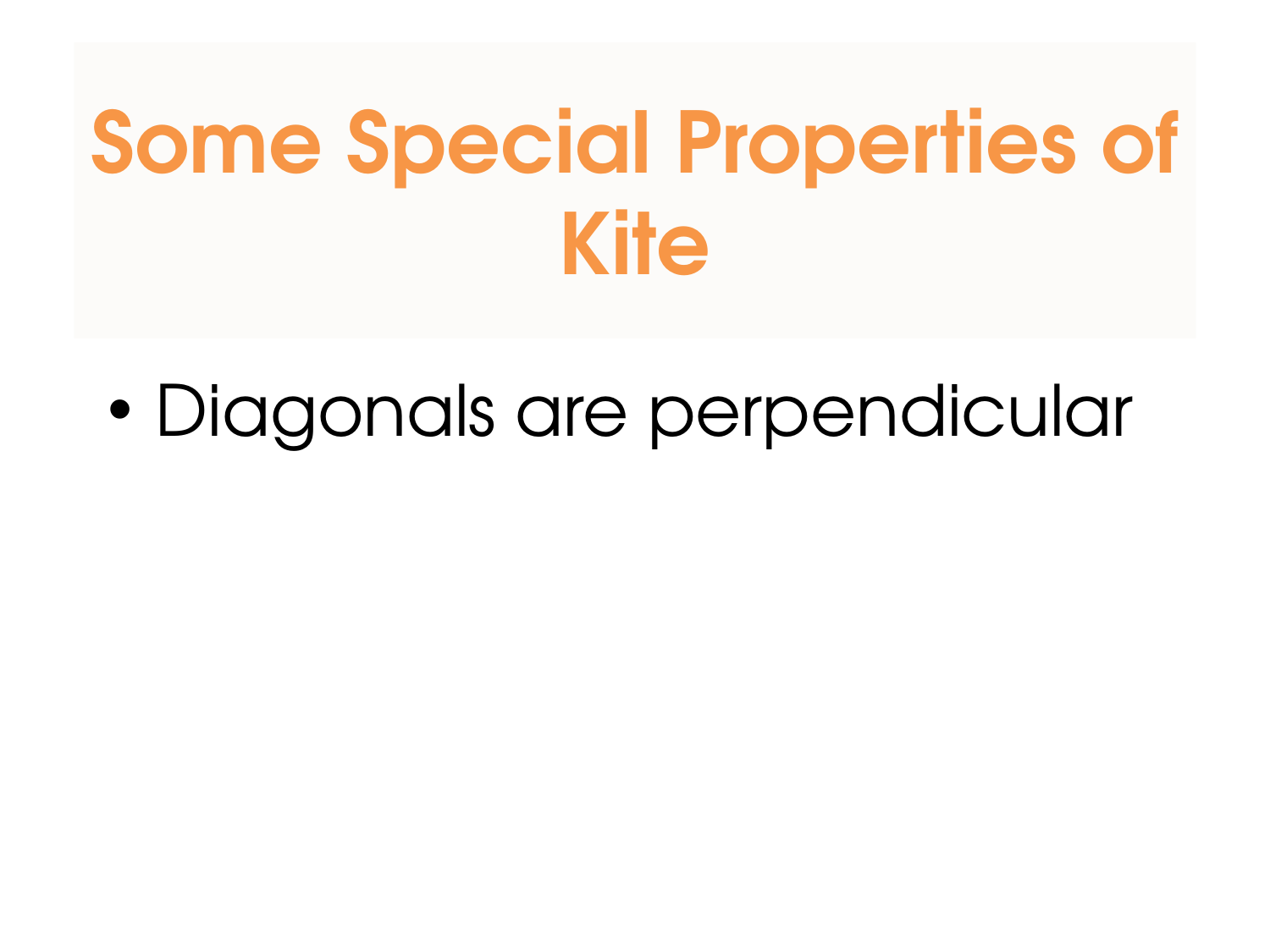

# Some Special Properties of Kite
Diagonals are perpendicular